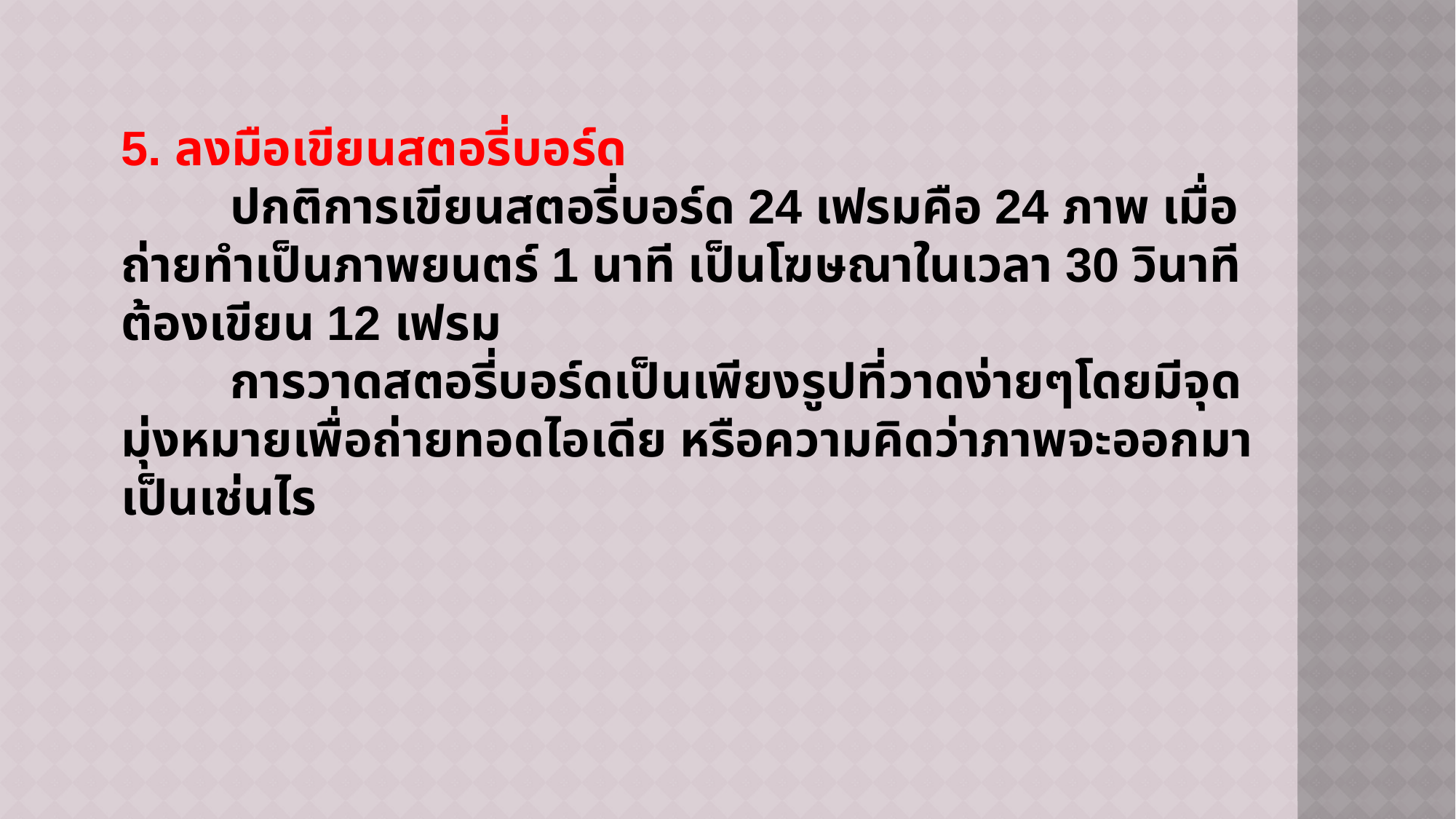

5. ลงมือเขียนสตอรี่บอร์ด
	ปกติการเขียนสตอรี่บอร์ด 24 เฟรมคือ 24 ภาพ เมื่อถ่ายทำเป็นภาพยนตร์ 1 นาที เป็นโฆษณาในเวลา 30 วินาที ต้องเขียน 12 เฟรม
	การวาดสตอรี่บอร์ดเป็นเพียงรูปที่วาดง่ายๆโดยมีจุดมุ่งหมายเพื่อถ่ายทอดไอเดีย หรือความคิดว่าภาพจะออกมาเป็นเช่นไร